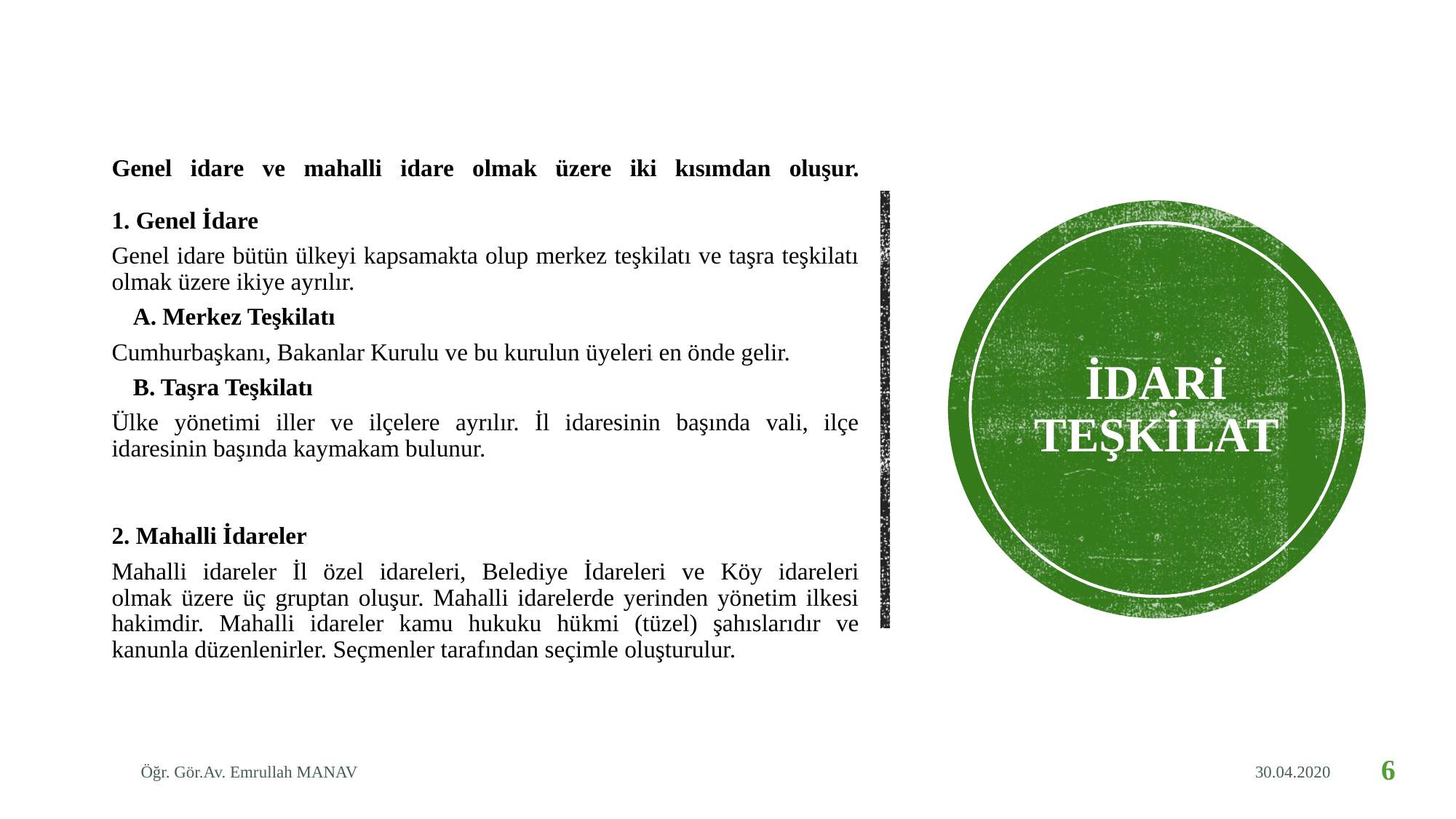

Genel idare ve mahalli idare olmak üzere iki kısımdan oluşur.
1. Genel İdare
Genel idare bütün ülkeyi kapsamakta olup merkez teşkilatı ve taşra teşkilatı olmak üzere ikiye ayrılır.
A. Merkez Teşkilatı
Cumhurbaşkanı, Bakanlar Kurulu ve bu kurulun üyeleri en önde gelir.
B. Taşra Teşkilatı
Ülke yönetimi iller ve ilçelere ayrılır. İl idaresinin başında vali, ilçe idaresinin başında kaymakam bulunur.
2. Mahalli İdareler
Mahalli idareler İl özel idareleri, Belediye İdareleri ve Köy idareleri
olmak üzere üç gruptan oluşur. Mahalli idarelerde yerinden yönetim ilkesi hakimdir. Mahalli idareler kamu hukuku hükmi (tüzel) şahıslarıdır ve kanunla düzenlenirler. Seçmenler tarafından seçimle oluşturulur.

# İDARİ TEŞKİLAT

Öğr. Gör.Av. Emrullah MANAV
30.04.2020
6